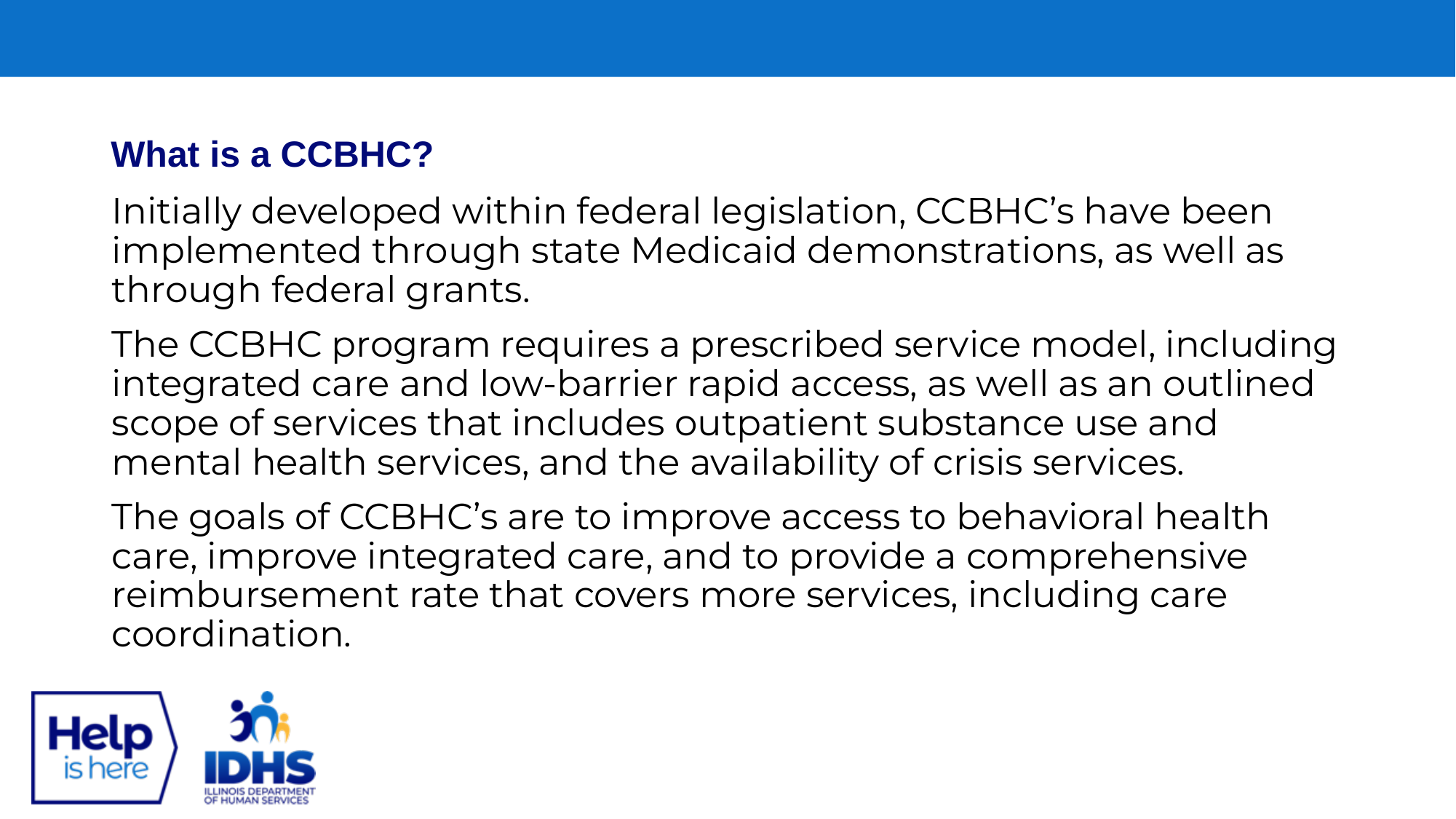

What is a CCBHC?
Initially developed within federal legislation, CCBHC’s have been implemented through state Medicaid demonstrations, as well as through federal grants.
The CCBHC program requires a prescribed service model, including integrated care and low-barrier rapid access, as well as an outlined scope of services that includes outpatient substance use and mental health services, and the availability of crisis services.
The goals of CCBHC’s are to improve access to behavioral health care, improve integrated care, and to provide a comprehensive reimbursement rate that covers more services, including care coordination.